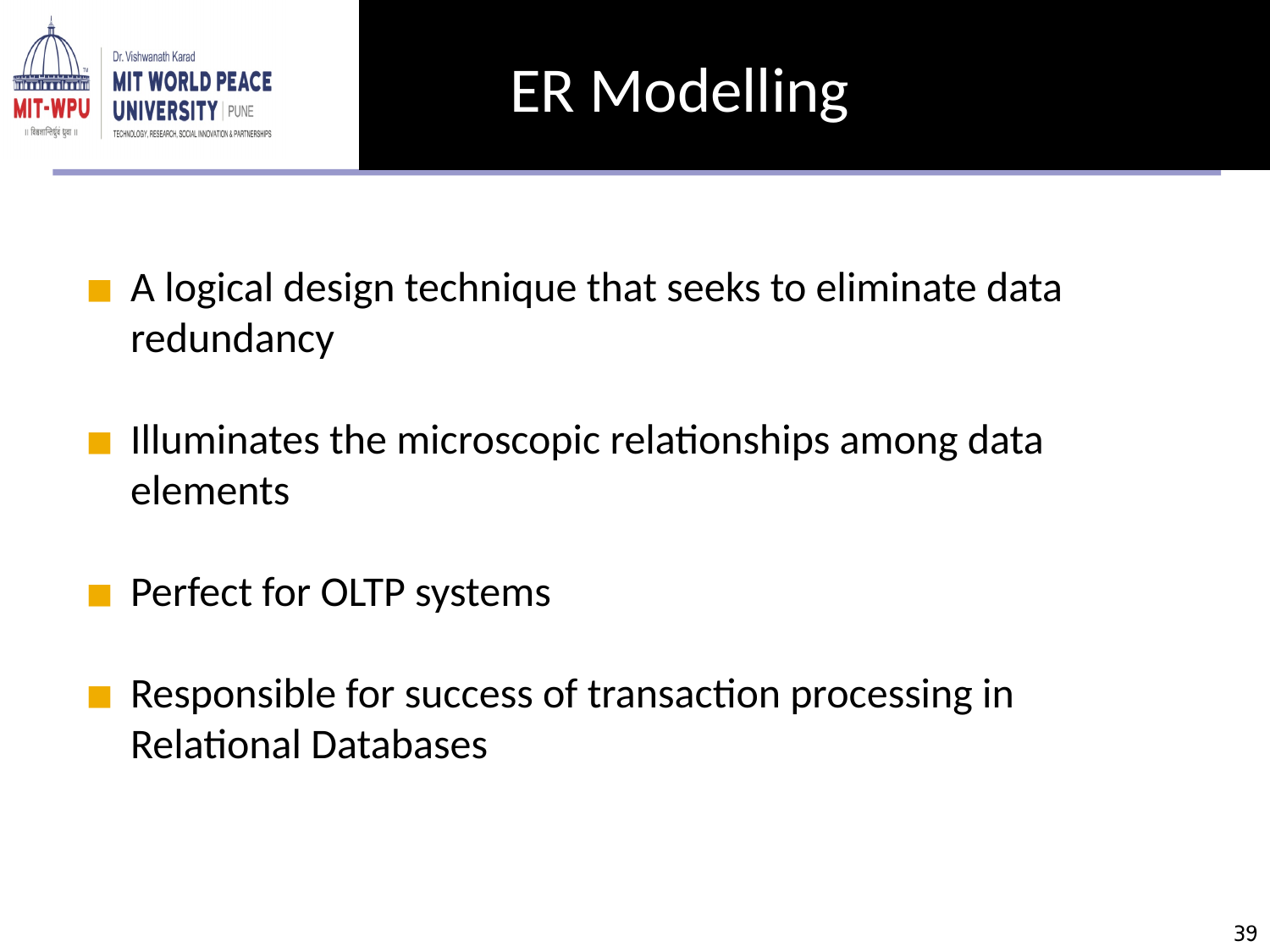

ER Modelling
A logical design technique that seeks to eliminate data redundancy

Illuminates the microscopic relationships among data elements

Perfect for OLTP systems

Responsible for success of transaction processing in Relational Databases

39